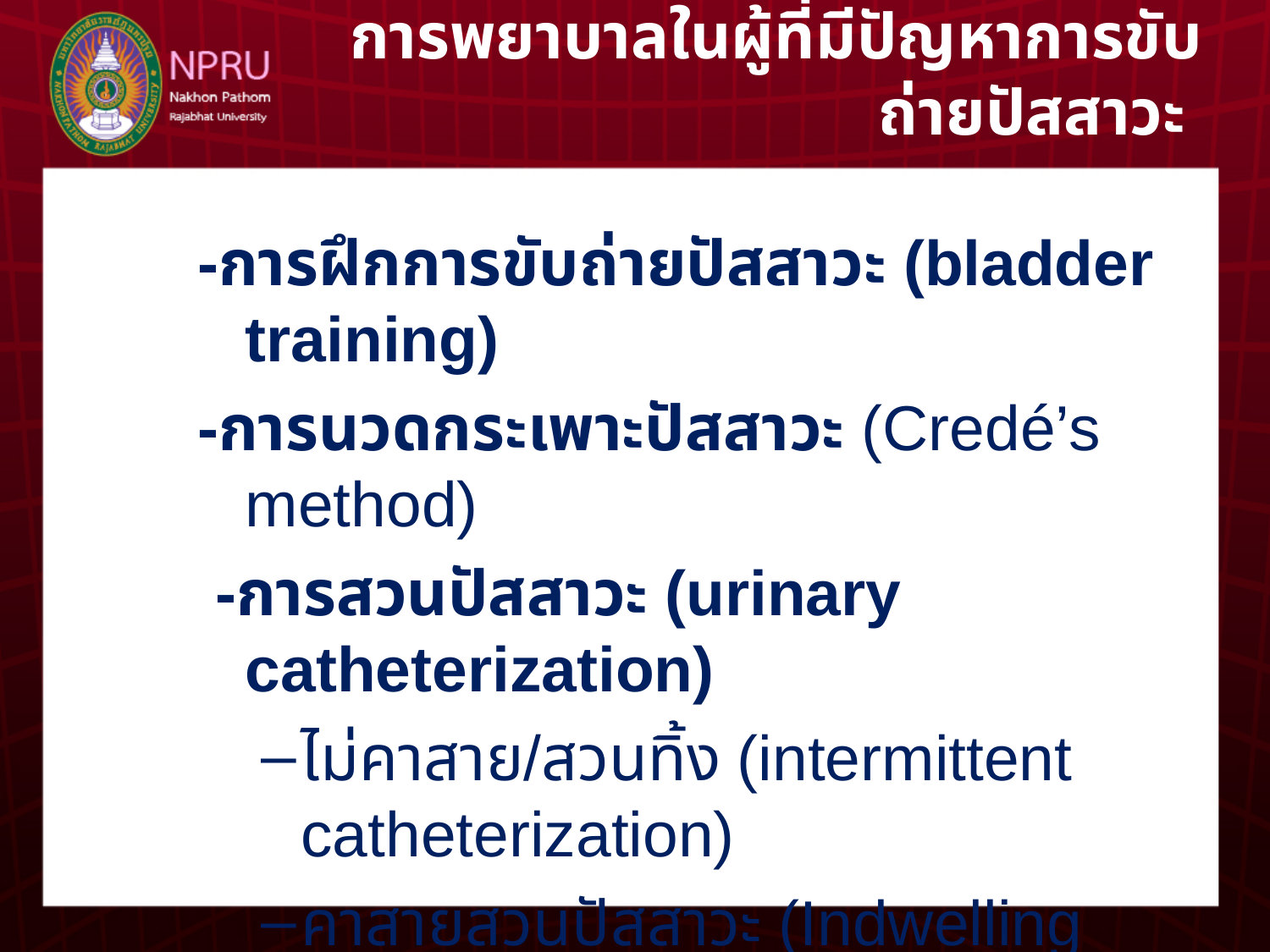

# การพยาบาลในผู้ที่มีปัญหาการขับถ่ายปัสสาวะ
-การฝึกการขับถ่ายปัสสาวะ (bladder training)
-การนวดกระเพาะปัสสาวะ (Credé’s method)
 -การสวนปัสสาวะ (urinary catheterization)
ไม่คาสาย/สวนทิ้ง (intermittent catheterization)
คาสายสวนปัสสาวะ (Indwelling catheterization)